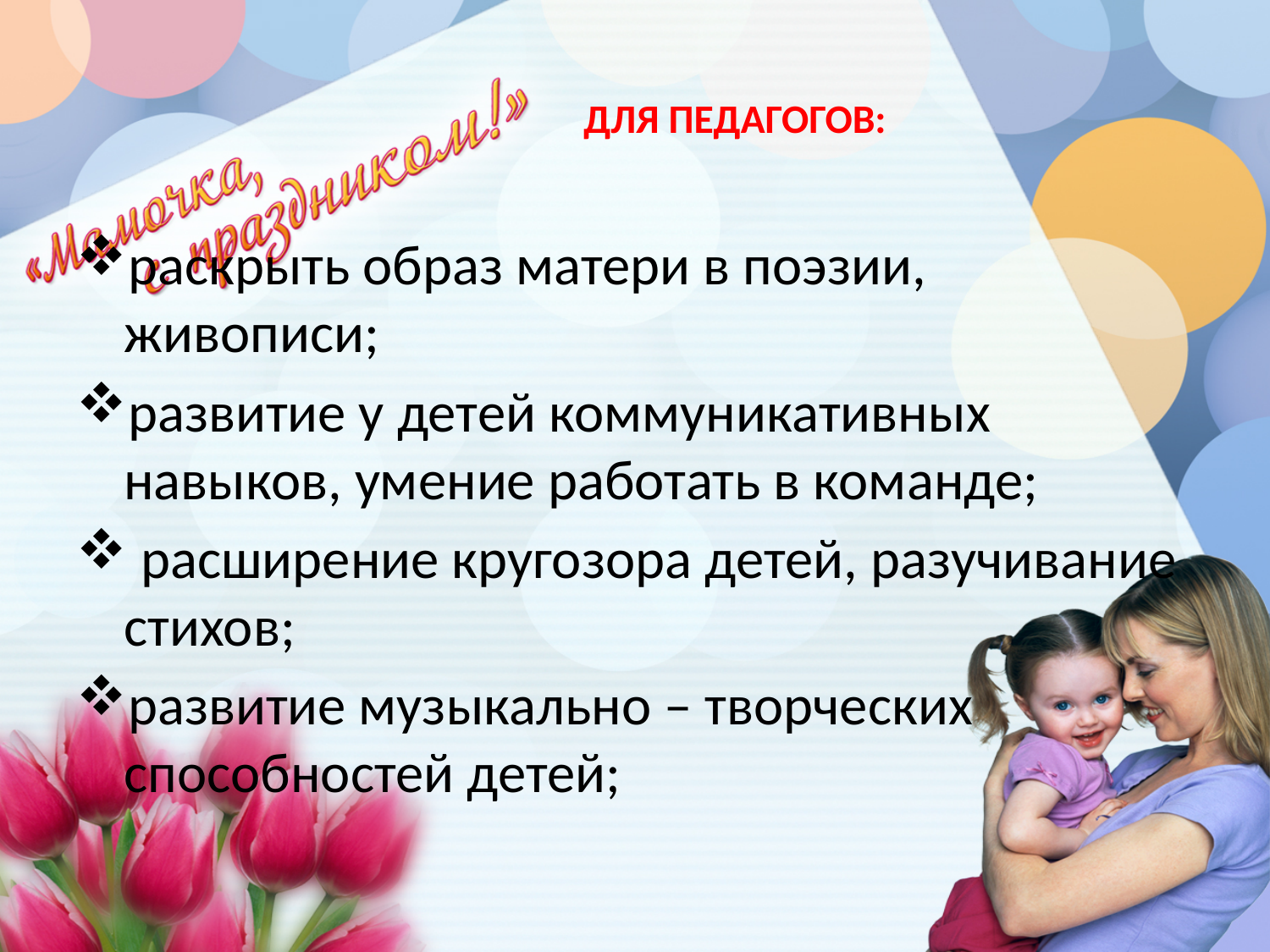

# ДЛЯ ПЕДАГОГОВ:
раскрыть образ матери в поэзии, живописи;
развитие у детей коммуникативных навыков, умение работать в команде;
 расширение кругозора детей, разучивание стихов;
развитие музыкально – творческих способностей детей;